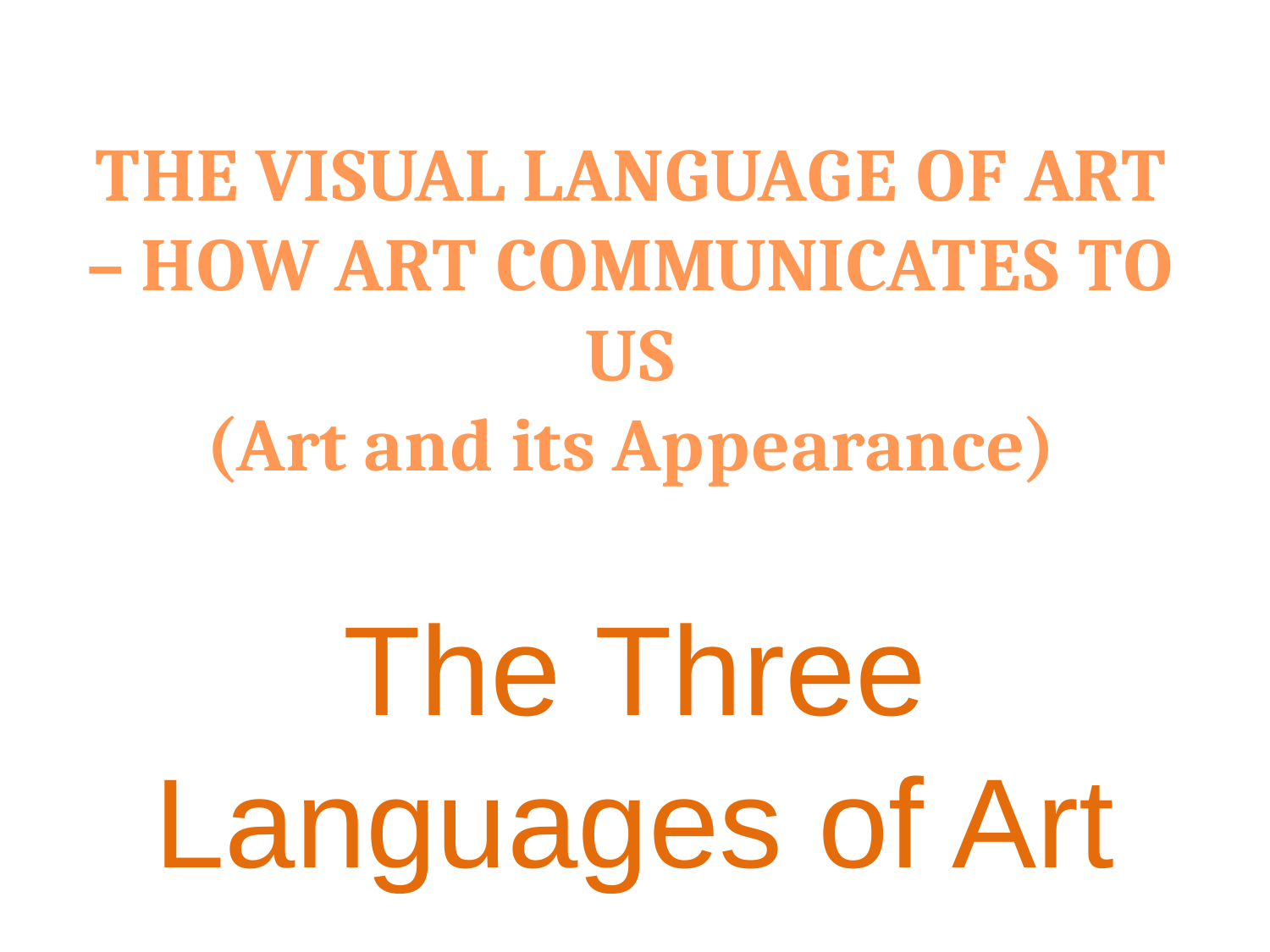

# THE VISUAL LANGUAGE OF ART – HOW ART COMMUNICATES TO US (Art and its Appearance)
The Three Languages of Art